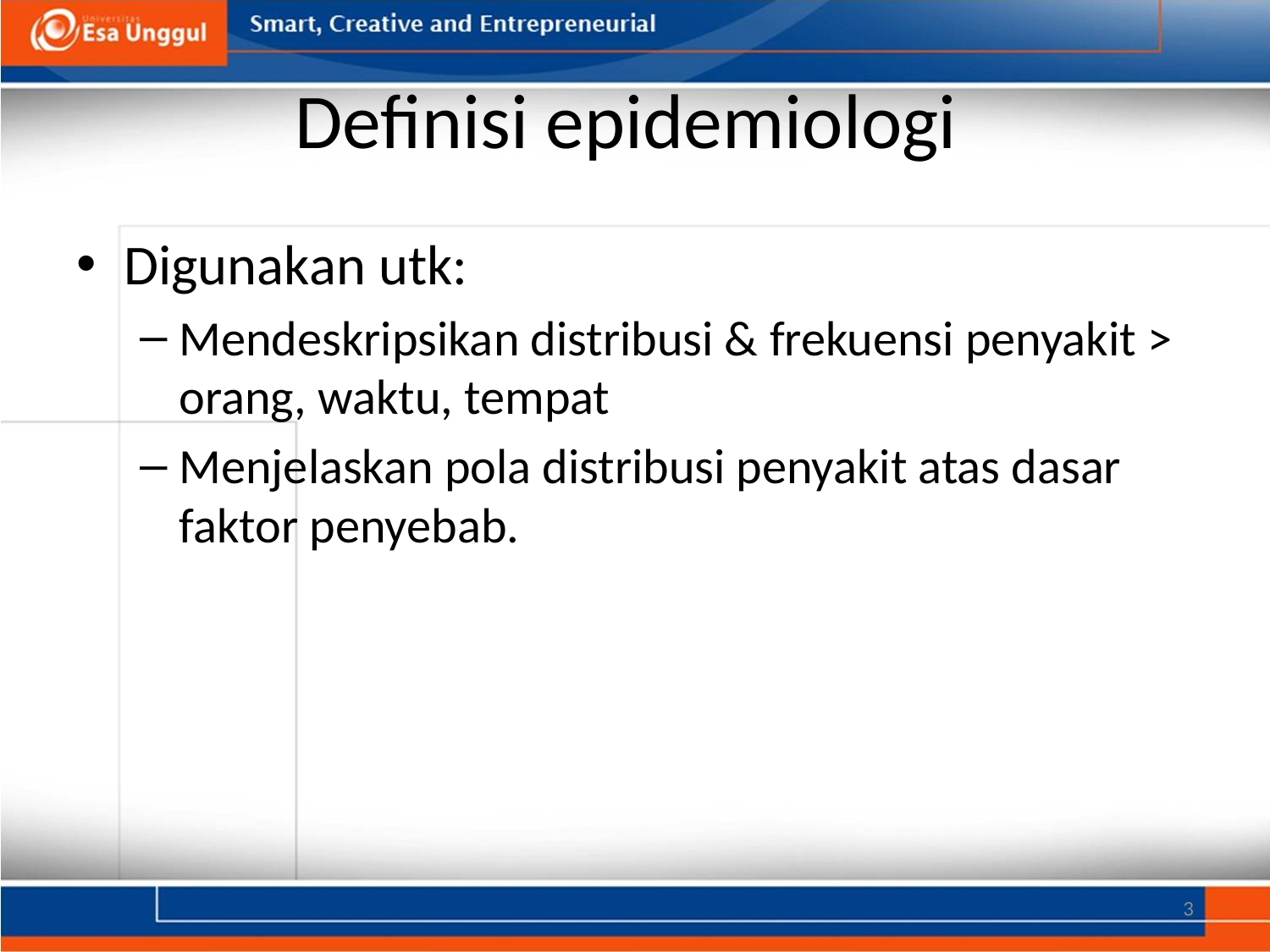

# Definisi epidemiologi
Digunakan utk:
Mendeskripsikan distribusi & frekuensi penyakit > orang, waktu, tempat
Menjelaskan pola distribusi penyakit atas dasar faktor penyebab.
3